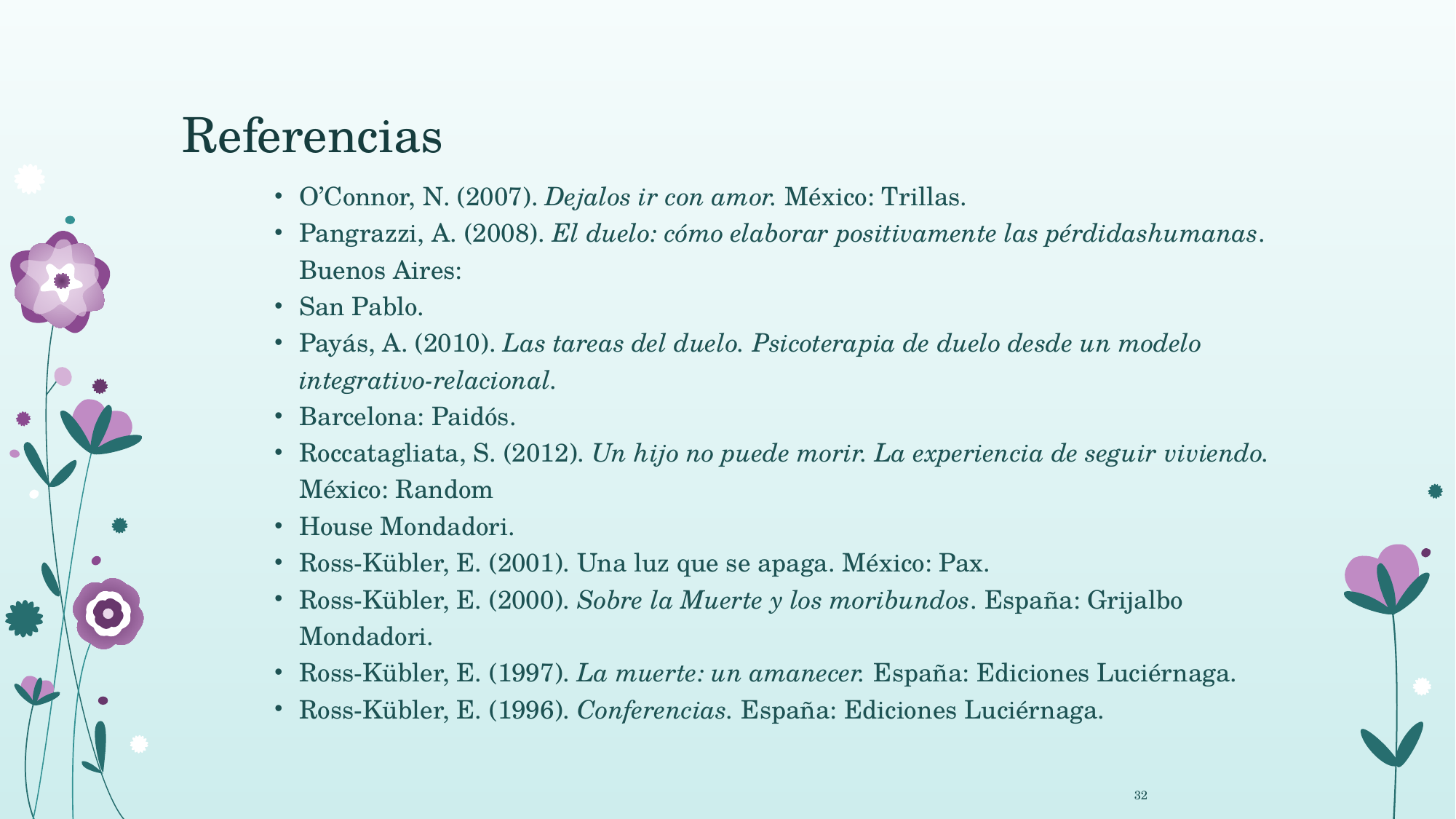

# Referencias
O’Connor, N. (2007). Dejalos ir con amor. México: Trillas.
Pangrazzi, A. (2008). El duelo: cómo elaborar positivamente las pérdidashumanas. Buenos Aires:
San Pablo.
Payás, A. (2010). Las tareas del duelo. Psicoterapia de duelo desde un modelo integrativo-relacional.
Barcelona: Paidós.
Roccatagliata, S. (2012). Un hijo no puede morir. La experiencia de seguir viviendo. México: Random
House Mondadori.
Ross-Kübler, E. (2001). Una luz que se apaga. México: Pax.
Ross-Kübler, E. (2000). Sobre la Muerte y los moribundos. España: Grijalbo Mondadori.
Ross-Kübler, E. (1997). La muerte: un amanecer. España: Ediciones Luciérnaga.
Ross-Kübler, E. (1996). Conferencias. España: Ediciones Luciérnaga.

32